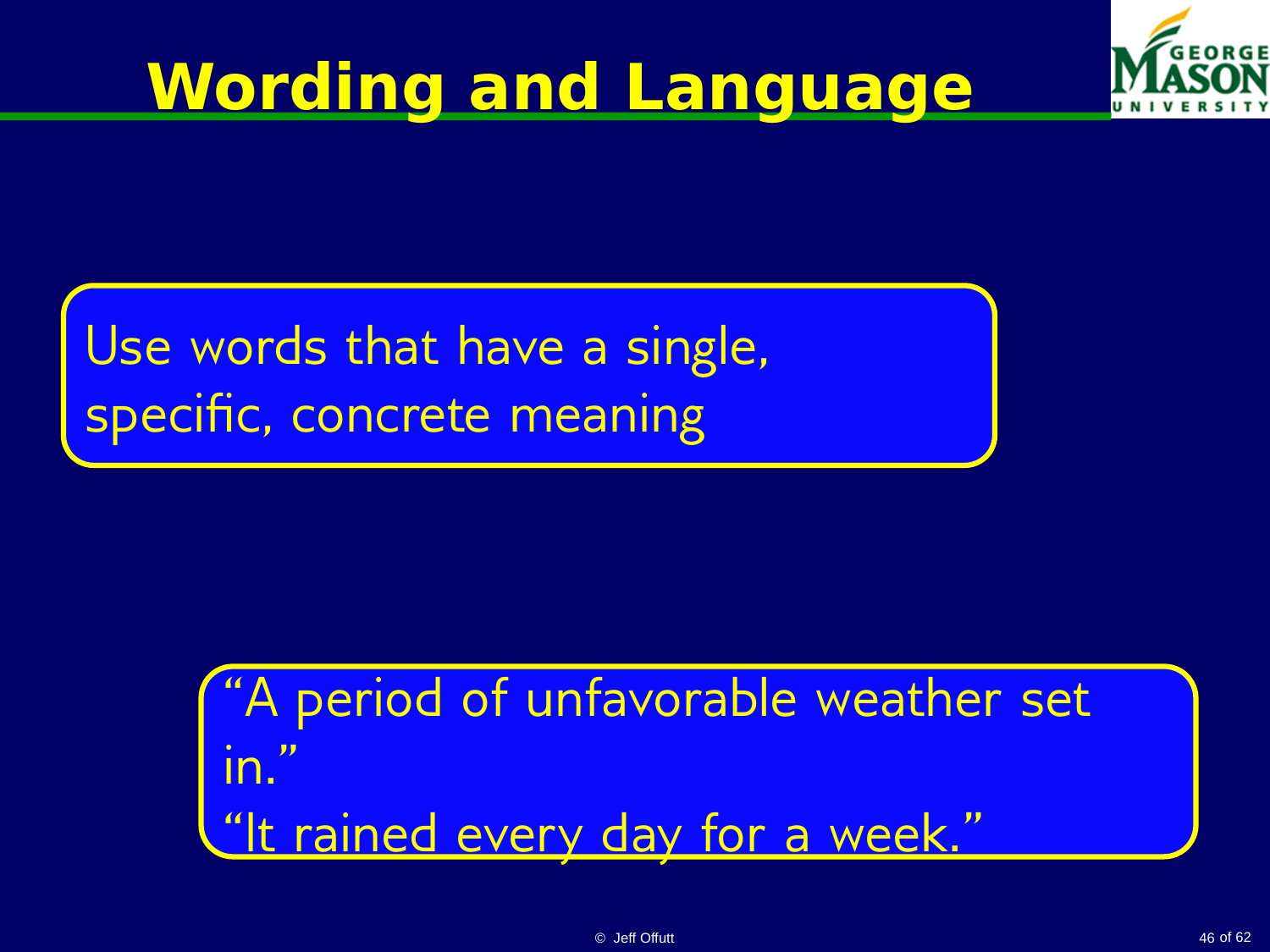

# Wording and Language
Use words that have a single, specific, concrete meaning
“A period of unfavorable weather set in.”
“It rained every day for a week.”
©  Jeff Offutt
46